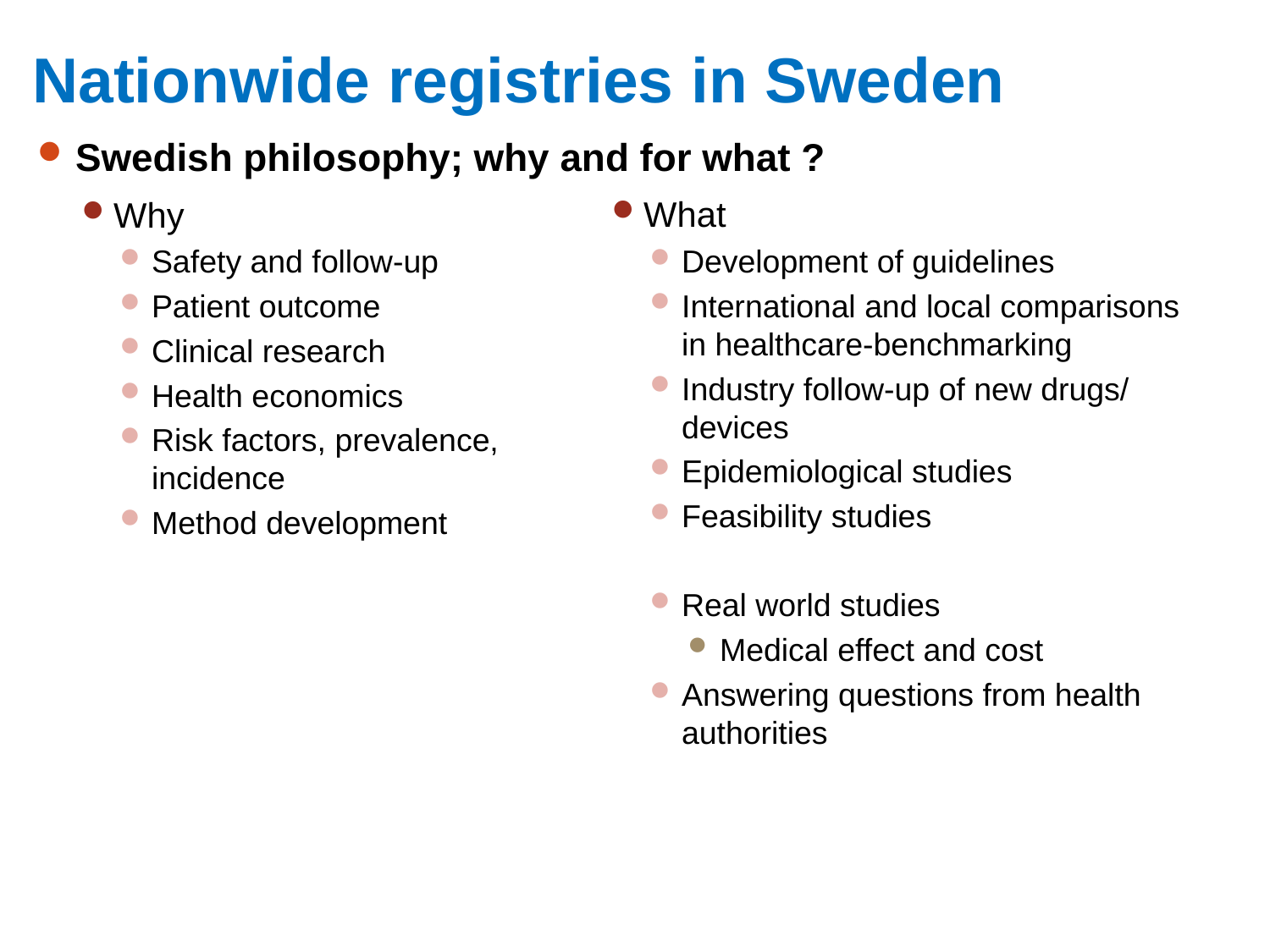

# Nationwide registries in Sweden
Swedish philosophy; why and for what ?

What
Development of guidelines
International and local comparisons in healthcare-benchmarking
Industry follow-up of new drugs/devices
Epidemiological studies
Feasibility studies

Real world studies
Medical effect and cost
Answering questions from health authorities

Why
Safety and follow-up
Patient outcome
Clinical research
Health economics
Risk factors, prevalence, incidence
Method development